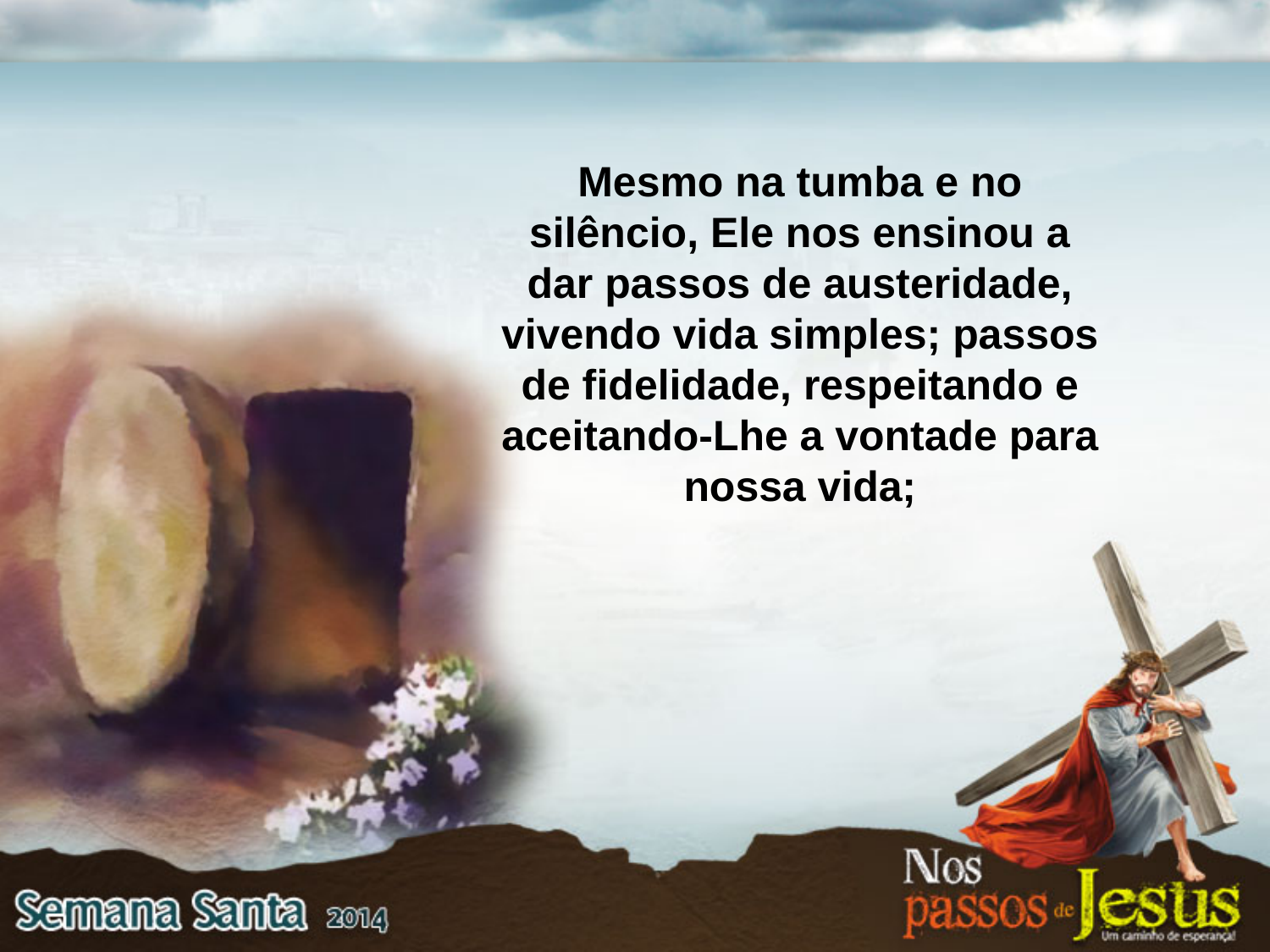

Mesmo na tumba e no silêncio, Ele nos ensinou a dar passos de austeridade, vivendo vida simples; passos de fidelidade, respeitando e aceitando-Lhe a vontade para nossa vida;